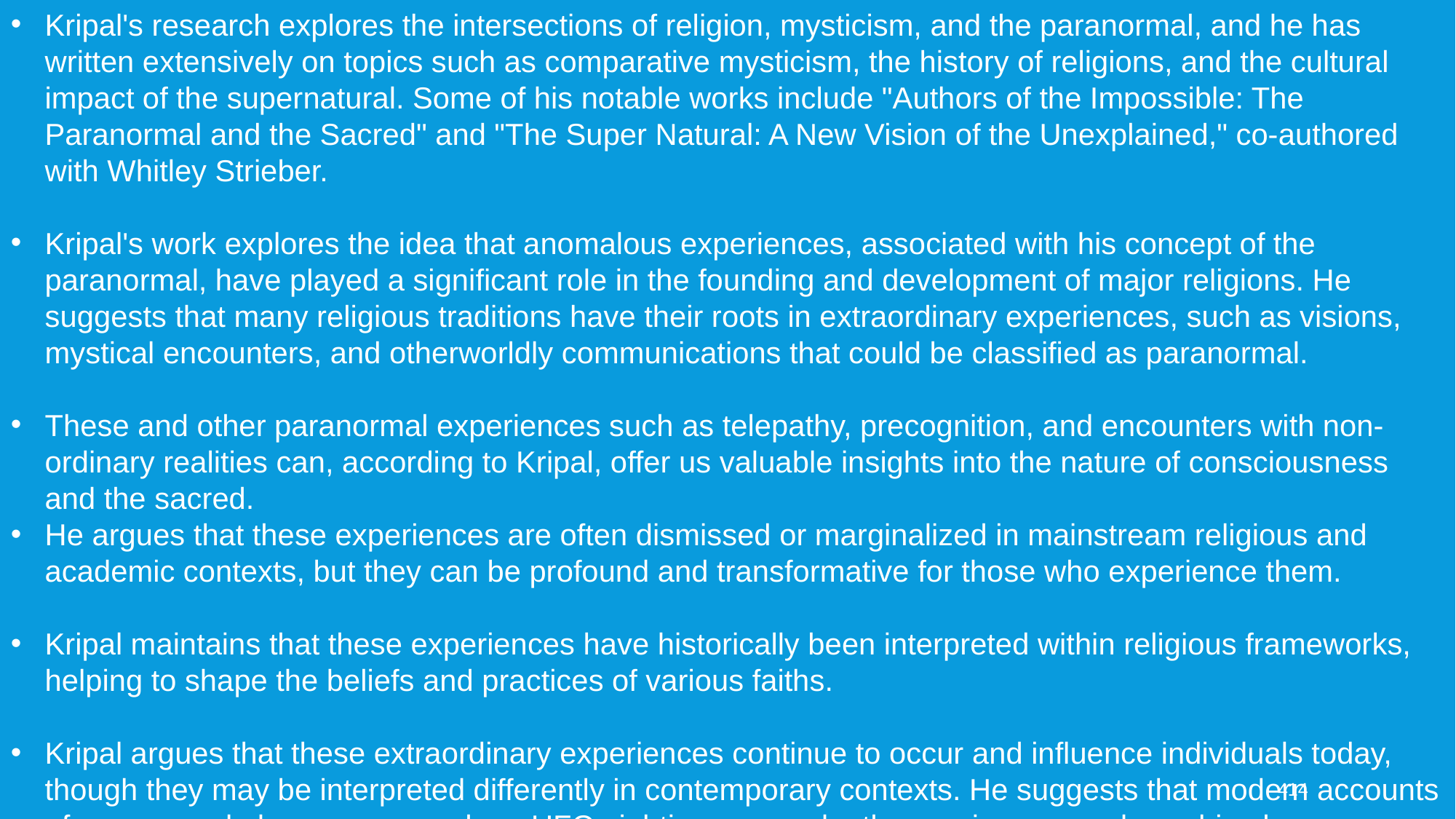

Kripal's research explores the intersections of religion, mysticism, and the paranormal, and he has written extensively on topics such as comparative mysticism, the history of religions, and the cultural impact of the supernatural. Some of his notable works include "Authors of the Impossible: The Paranormal and the Sacred" and "The Super Natural: A New Vision of the Unexplained," co-authored with Whitley Strieber.

Kripal's work explores the idea that anomalous experiences, associated with his concept of the paranormal, have played a significant role in the founding and development of major religions. He suggests that many religious traditions have their roots in extraordinary experiences, such as visions, mystical encounters, and otherworldly communications that could be classified as paranormal.

These and other paranormal experiences such as telepathy, precognition, and encounters with non-ordinary realities can, according to Kripal, offer us valuable insights into the nature of consciousness and the sacred.
He argues that these experiences are often dismissed or marginalized in mainstream religious and academic contexts, but they can be profound and transformative for those who experience them.

Kripal maintains that these experiences have historically been interpreted within religious frameworks, helping to shape the beliefs and practices of various faiths.

Kripal argues that these extraordinary experiences continue to occur and influence individuals today, though they may be interpreted differently in contemporary contexts. He suggests that modern accounts of paranormal phenomena, such as UFO sightings, near-death experiences, and psychic phenomena, are part of a broader spectrum of human experiences that challenge our physicalist understanding of reality.

414